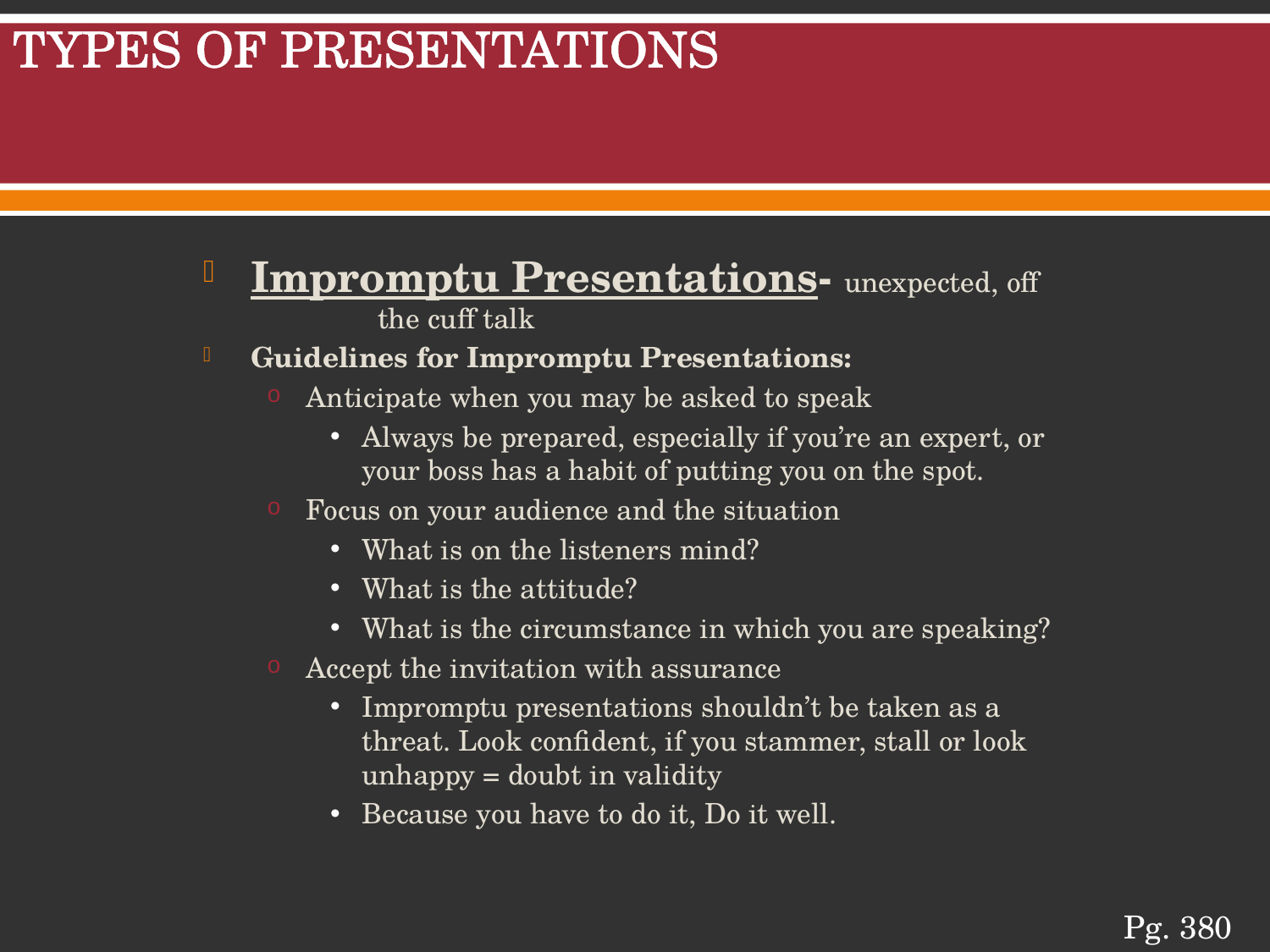

# TYPES OF PRESENTATIONS
Impromptu Presentations- unexpected, off 	the cuff talk
Guidelines for Impromptu Presentations:
Anticipate when you may be asked to speak
Always be prepared, especially if you’re an expert, or your boss has a habit of putting you on the spot.
Focus on your audience and the situation
What is on the listeners mind?
What is the attitude?
What is the circumstance in which you are speaking?
Accept the invitation with assurance
Impromptu presentations shouldn’t be taken as a threat. Look confident, if you stammer, stall or look unhappy = doubt in validity
Because you have to do it, Do it well.
Pg. 380